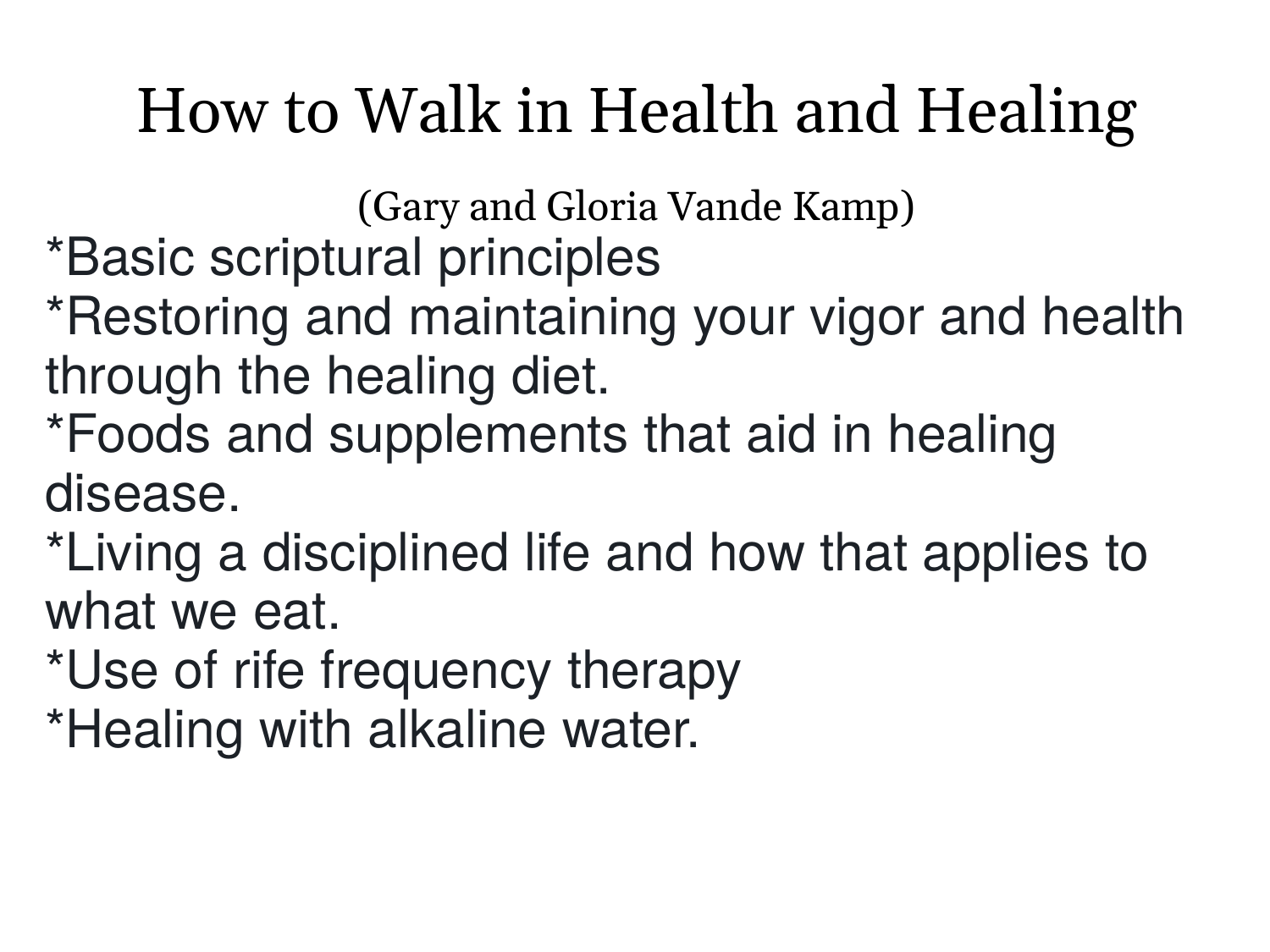

How to Walk in Health and Healing
(Gary and Gloria Vande Kamp)
*Basic scriptural principles
*Restoring and maintaining your vigor and health through the healing diet.
*Foods and supplements that aid in healing disease.
*Living a disciplined life and how that applies to what we eat.
*Use of rife frequency therapy
*Healing with alkaline water.